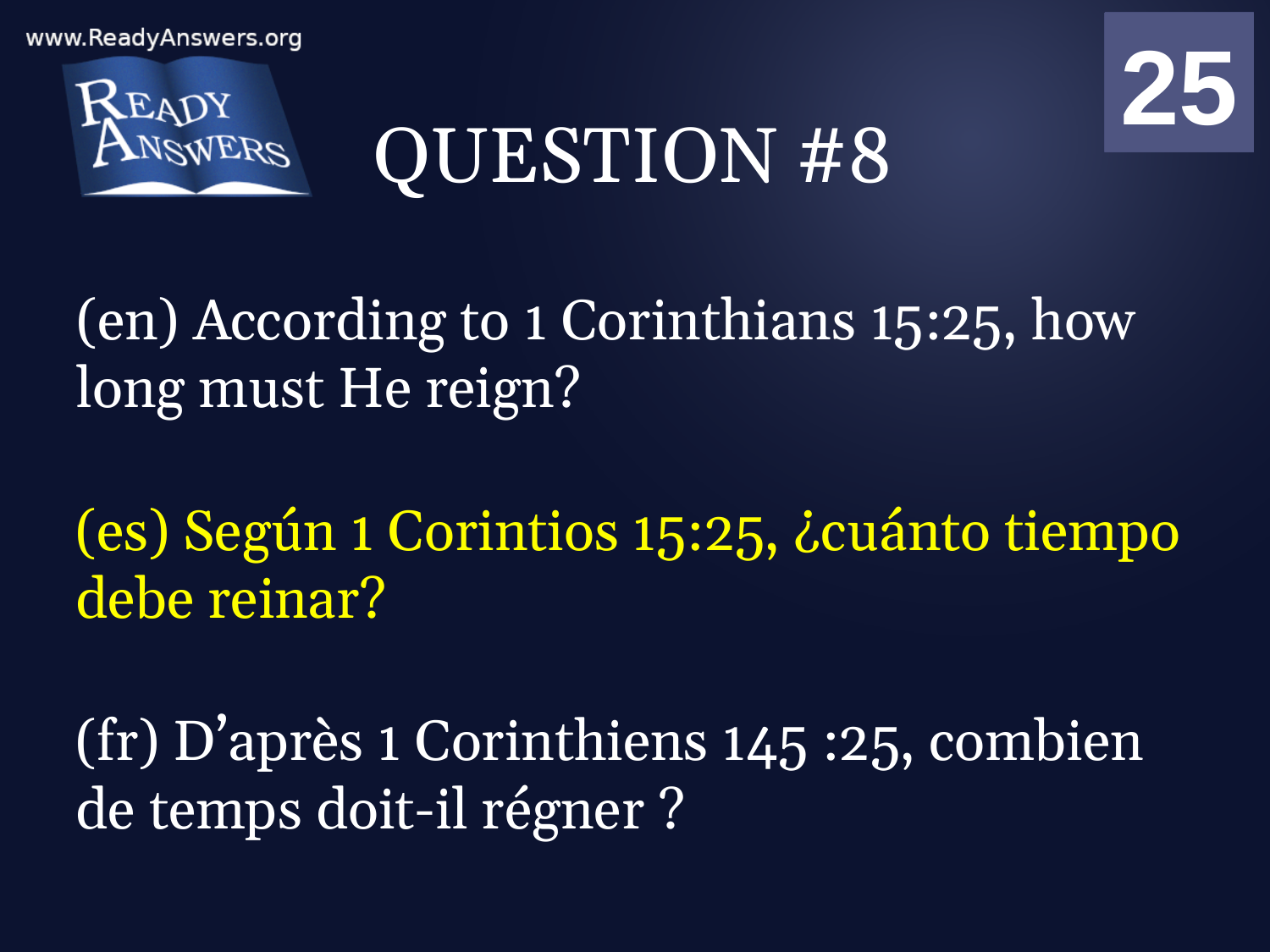

01
02
03
04
05
06
07
08
09
10
11
12
13
14
15
16
17
18
19
20
21
22
23
24
25
00
# QUESTION #8
(en) According to 1 Corinthians 15:25, how long must He reign?
(es) Según 1 Corintios 15:25, ¿cuánto tiempo debe reinar?
(fr) D’après 1 Corinthiens 145 :25, combien de temps doit-il régner ?